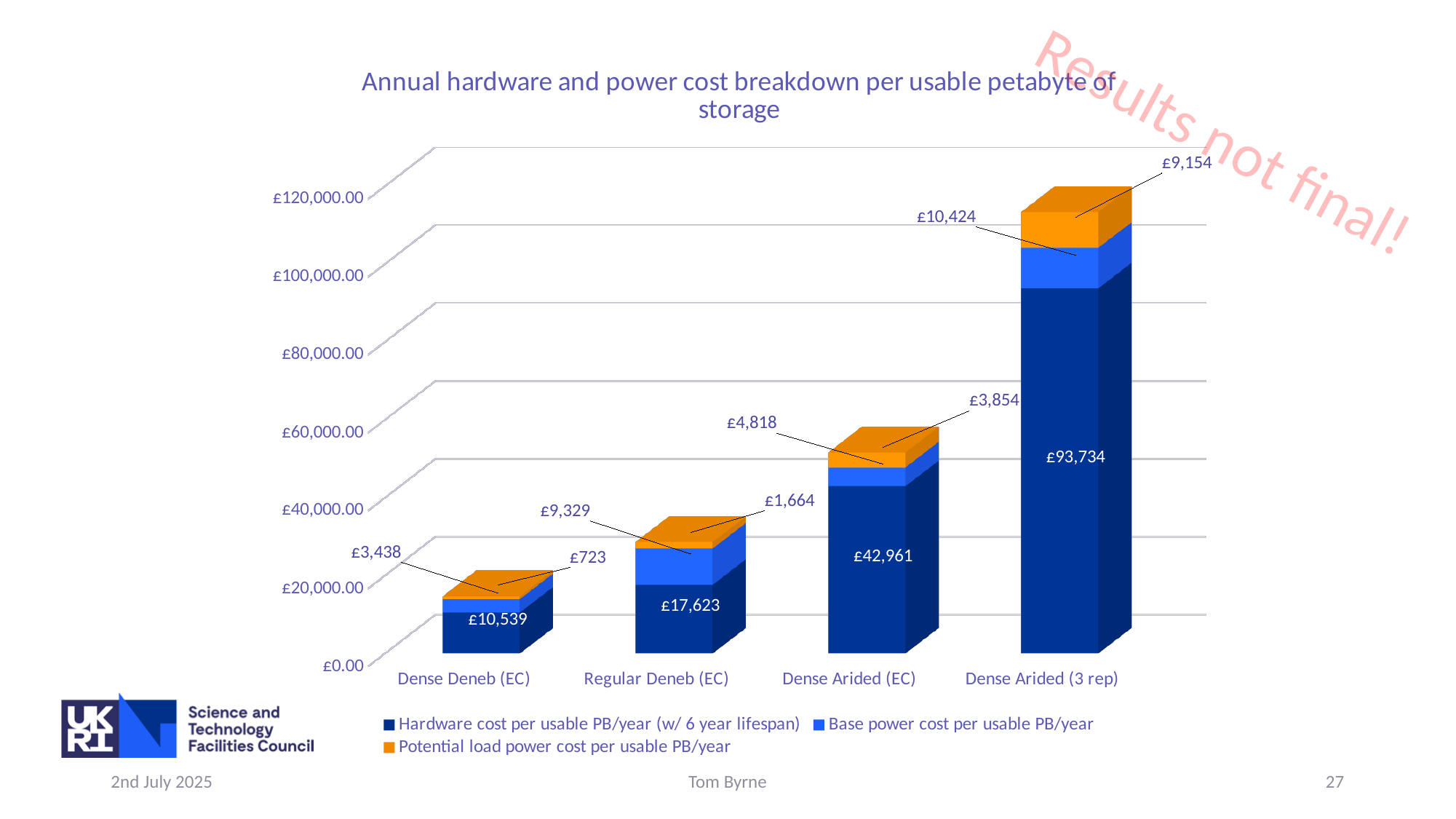

[unsupported chart]

Results not final!
2nd July 2025
Tom Byrne
27